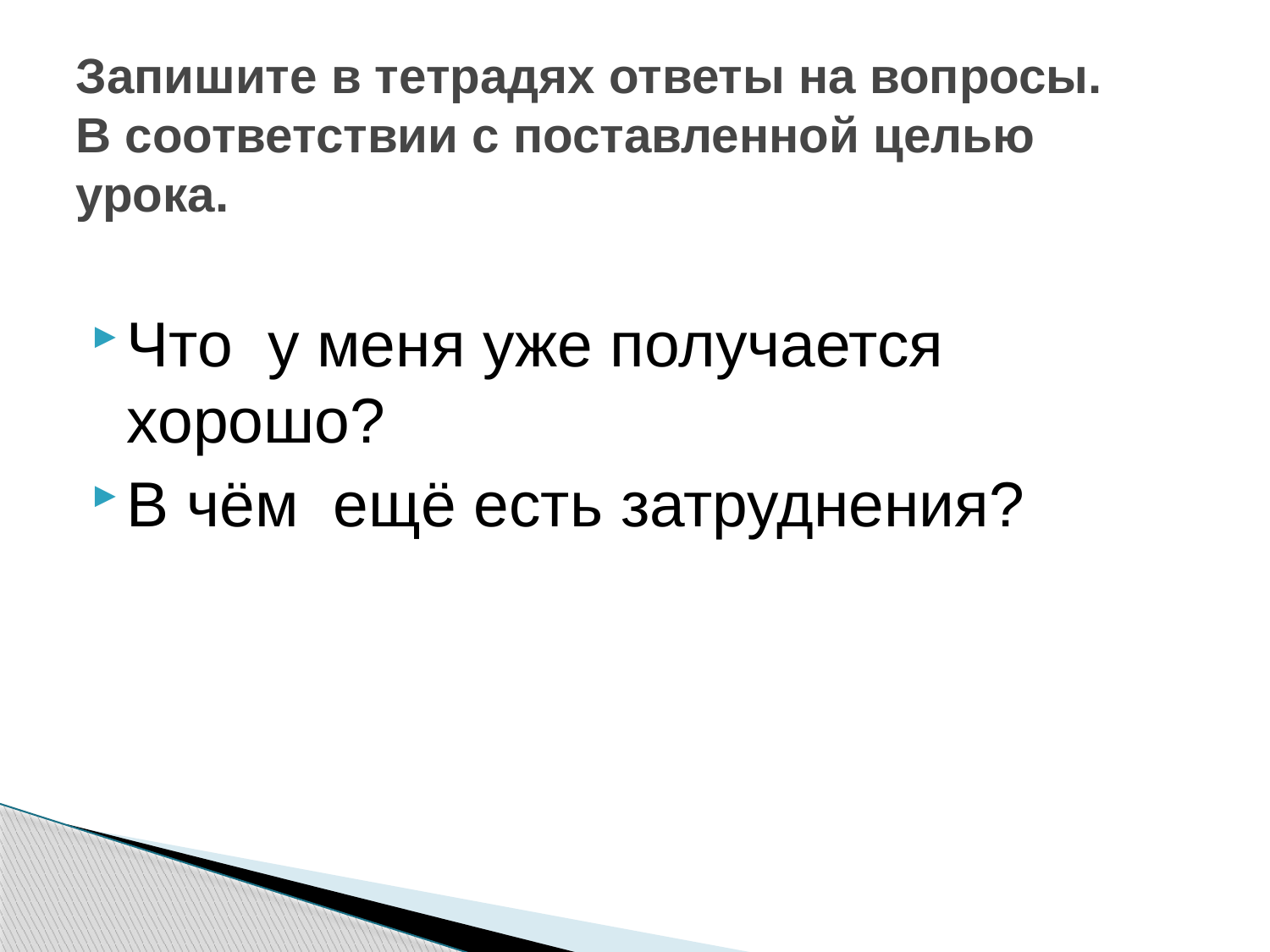

# Запишите в тетрадях ответы на вопросы. В соответствии с поставленной целью урока.
Что  у меня уже получается хорошо?
В чём  ещё есть затруднения?